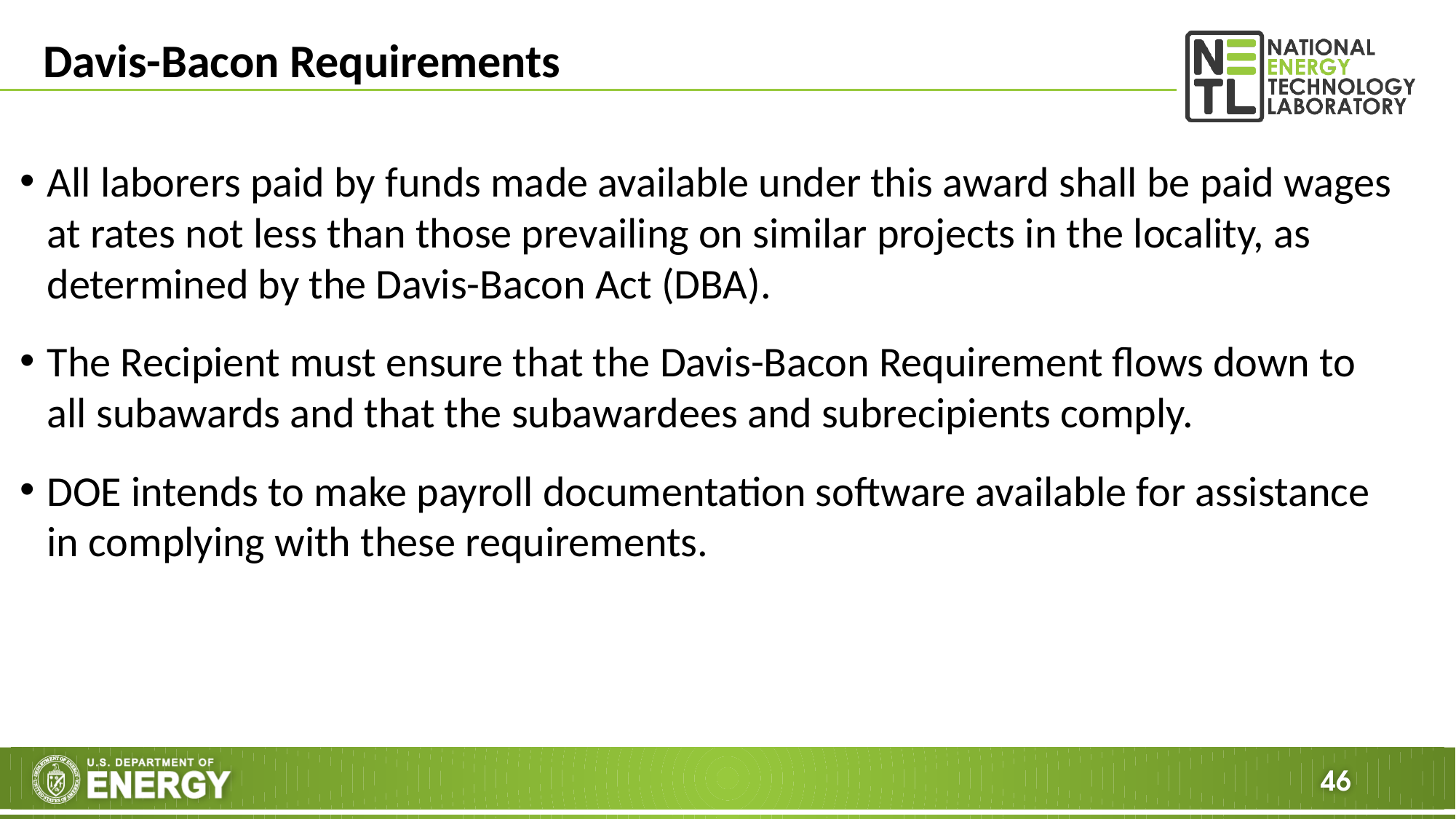

# Davis-Bacon Requirements
All laborers paid by funds made available under this award shall be paid wages at rates not less than those prevailing on similar projects in the locality, as determined by the Davis-Bacon Act (DBA).
The Recipient must ensure that the Davis-Bacon Requirement flows down to all subawards and that the subawardees and subrecipients comply.
DOE intends to make payroll documentation software available for assistance in complying with these requirements.